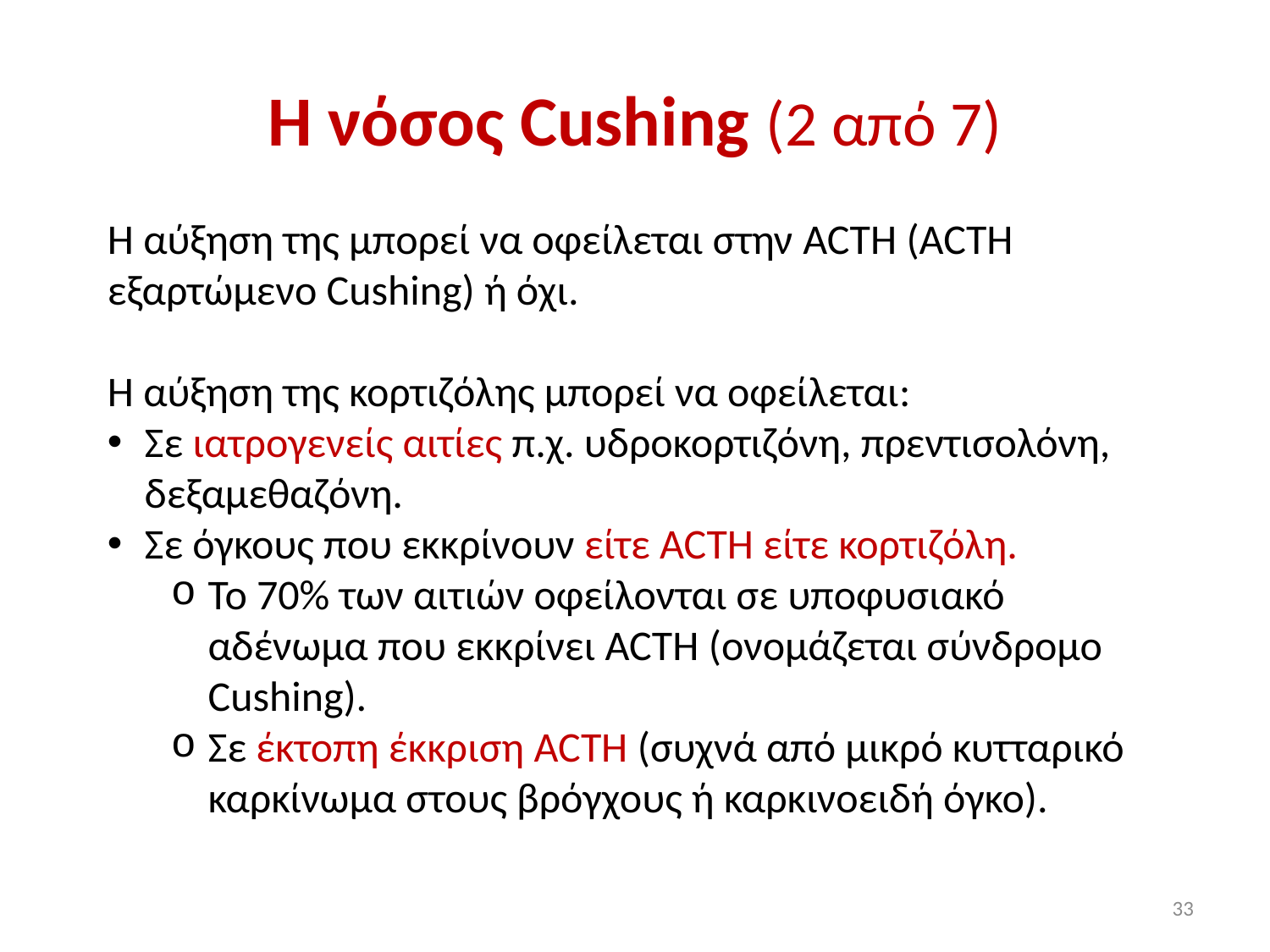

# Η νόσος Cushing (2 από 7)
Η αύξηση της μπορεί να οφείλεται στην ACTH (ACTH εξαρτώμενο Cushing) ή όχι.

Η αύξηση της κορτιζόλης μπορεί να οφείλεται:
Σε ιατρογενείς αιτίες π.χ. υδροκορτιζόνη, πρεντισολόνη, δεξαμεθαζόνη.
Σε όγκους που εκκρίνουν είτε ACTH είτε κορτιζόλη.
Το 70% των αιτιών οφείλονται σε υποφυσιακό αδένωμα που εκκρίνει ACTH (ονομάζεται σύνδρομο Cushing).
Σε έκτοπη έκκριση ACTH (συχνά από μικρό κυτταρικό καρκίνωμα στους βρόγχους ή καρκινοειδή όγκο).

33